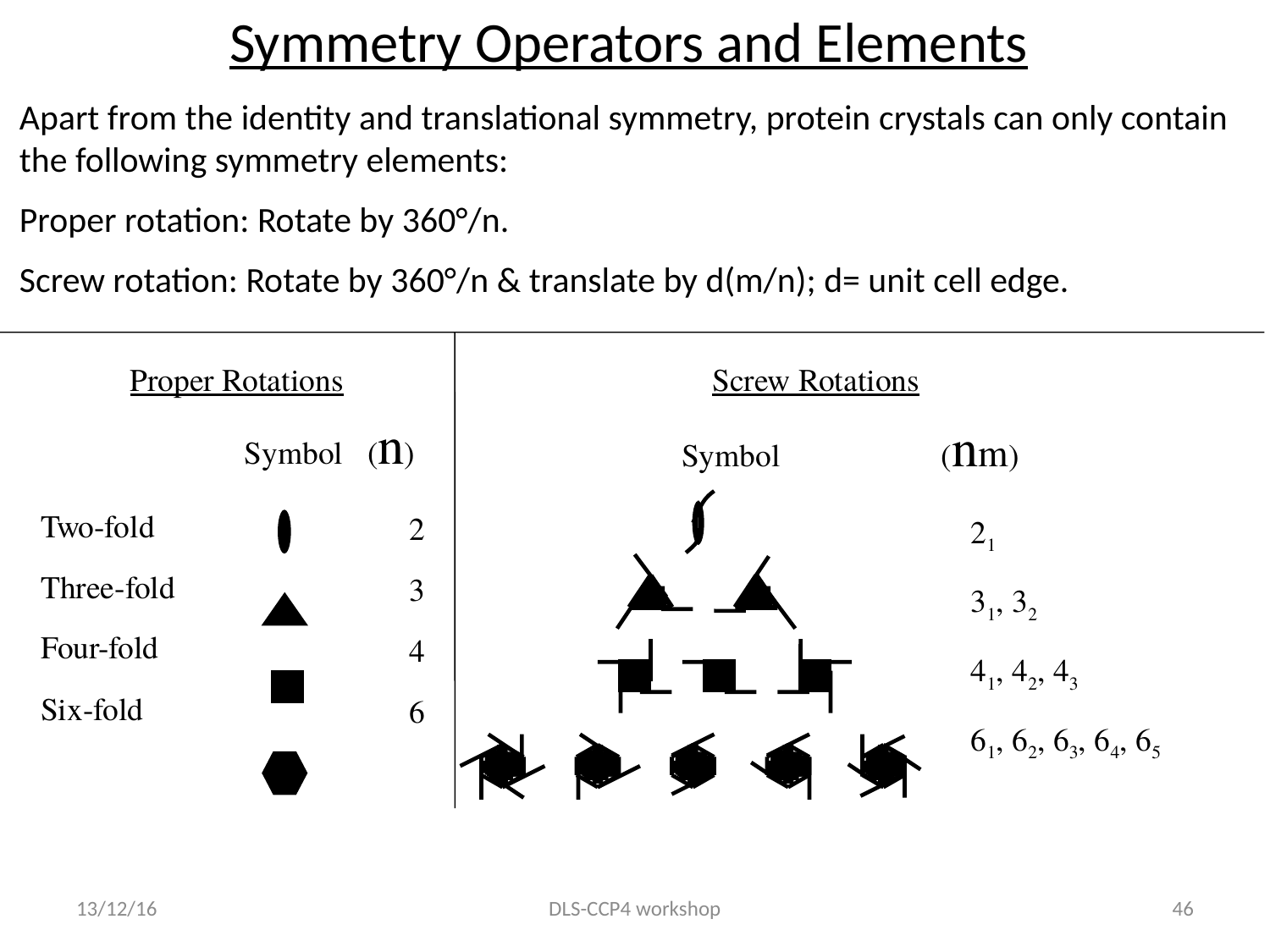

Symmetry Operators and Elements
Apart from the identity and translational symmetry, protein crystals can only contain the following symmetry elements:
Proper rotation: Rotate by 360°/n.
Screw rotation: Rotate by 360°/n & translate by d(m/n); d= unit cell edge.

Screw Rotations
Symbol                    (nm)
21
31, 32
41, 42, 43
61, 62, 63, 64, 65

Proper Rotations
Symbol   (n)
Two-fold
Three-fold
Four-fold
Six-fold
2
3
4
6

13/12/16
DLS-CCP4 workshop
46